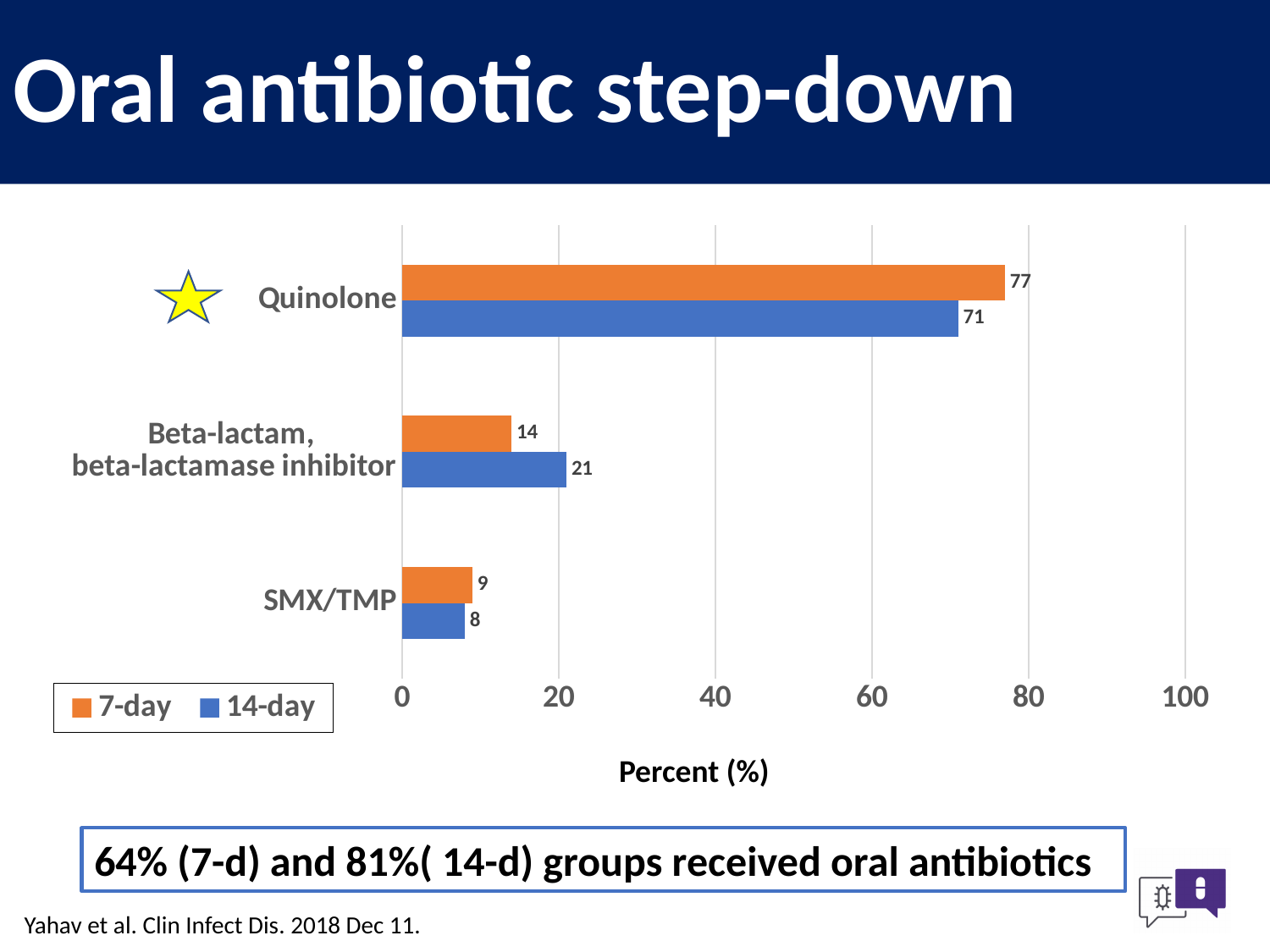

# Oral antibiotic step-down

### Chart

| Category | 14-day | 7-day |
|---|---|---|
| SMX/TMP | 8.0 | 9.0 |
| Beta-lactam,
beta-lactamase inhibitor | 21.0 | 14.0 |
| Quinolone | 71.0 | 77.0 |
Percent (%)
64% (7-d) and 81%( 14-d) groups received oral antibiotics
Yahav et al. Clin Infect Dis. 2018 Dec 11.